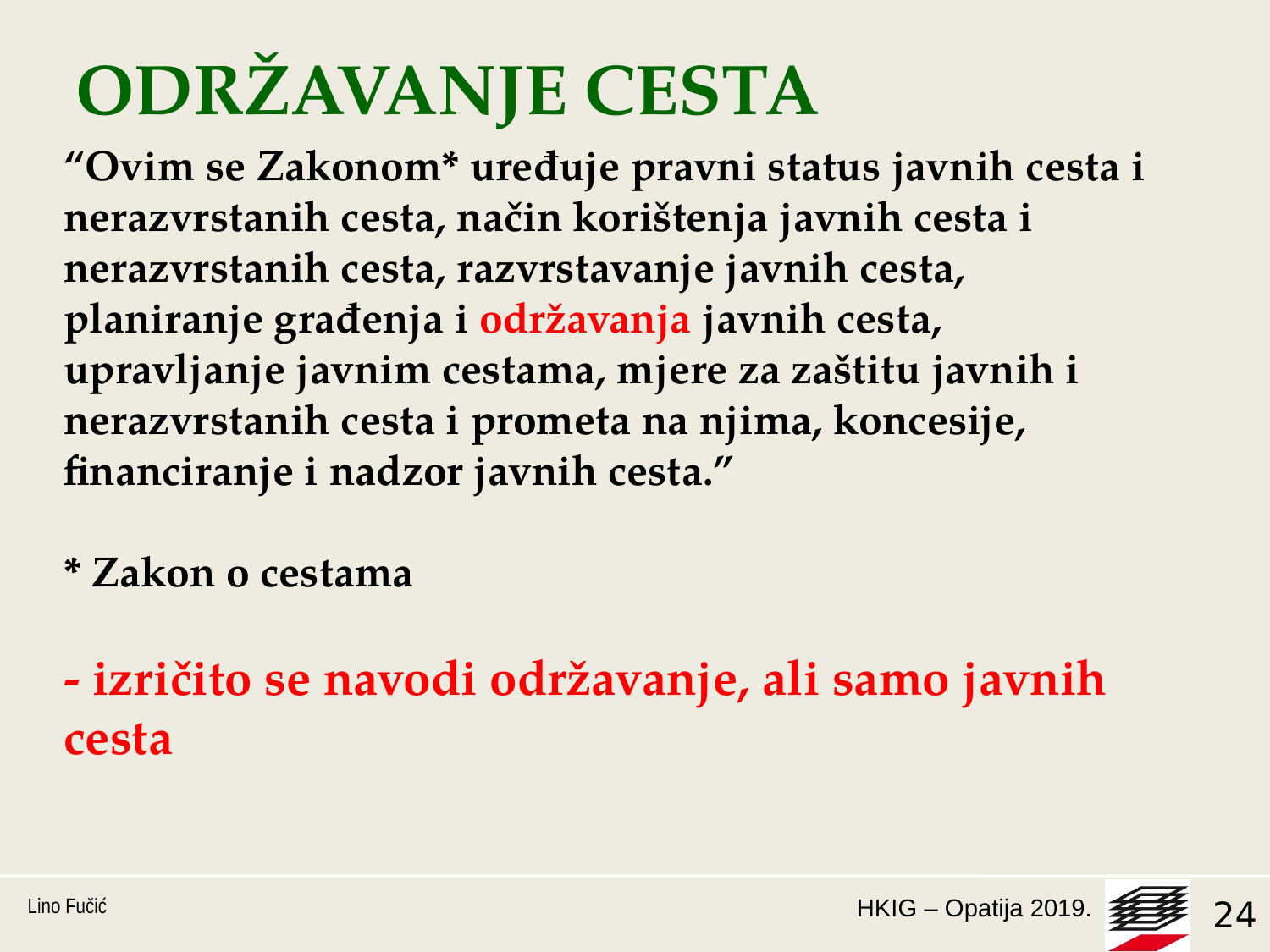

# ODRŽAVANJE CESTA
“Ovim se Zakonom* uređuje pravni status javnih cesta i nerazvrstanih cesta, način korištenja javnih cesta i nerazvrstanih cesta, razvrstavanje javnih cesta, planiranje građenja i održavanja javnih cesta, upravljanje javnim cestama, mjere za zaštitu javnih i nerazvrstanih cesta i prometa na njima, koncesije, financiranje i nadzor javnih cesta.”

* Zakon o cestama

- izričito se navodi održavanje, ali samo javnih cesta

Lino Fučić
24